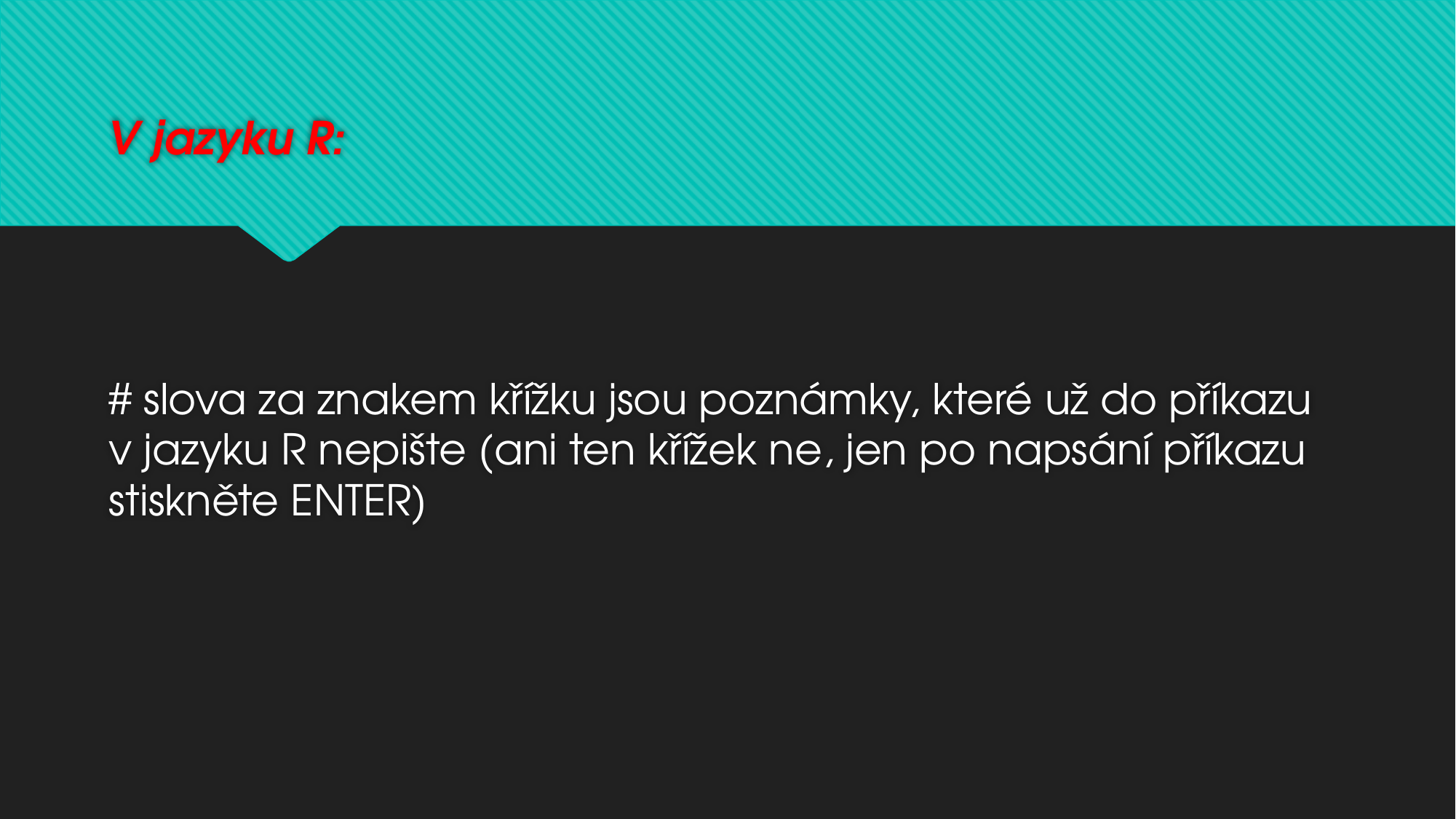

# V jazyku R:
# slova za znakem křížku jsou poznámky, které už do příkazu v jazyku R nepište (ani ten křížek ne, jen po napsání příkazu stiskněte ENTER)